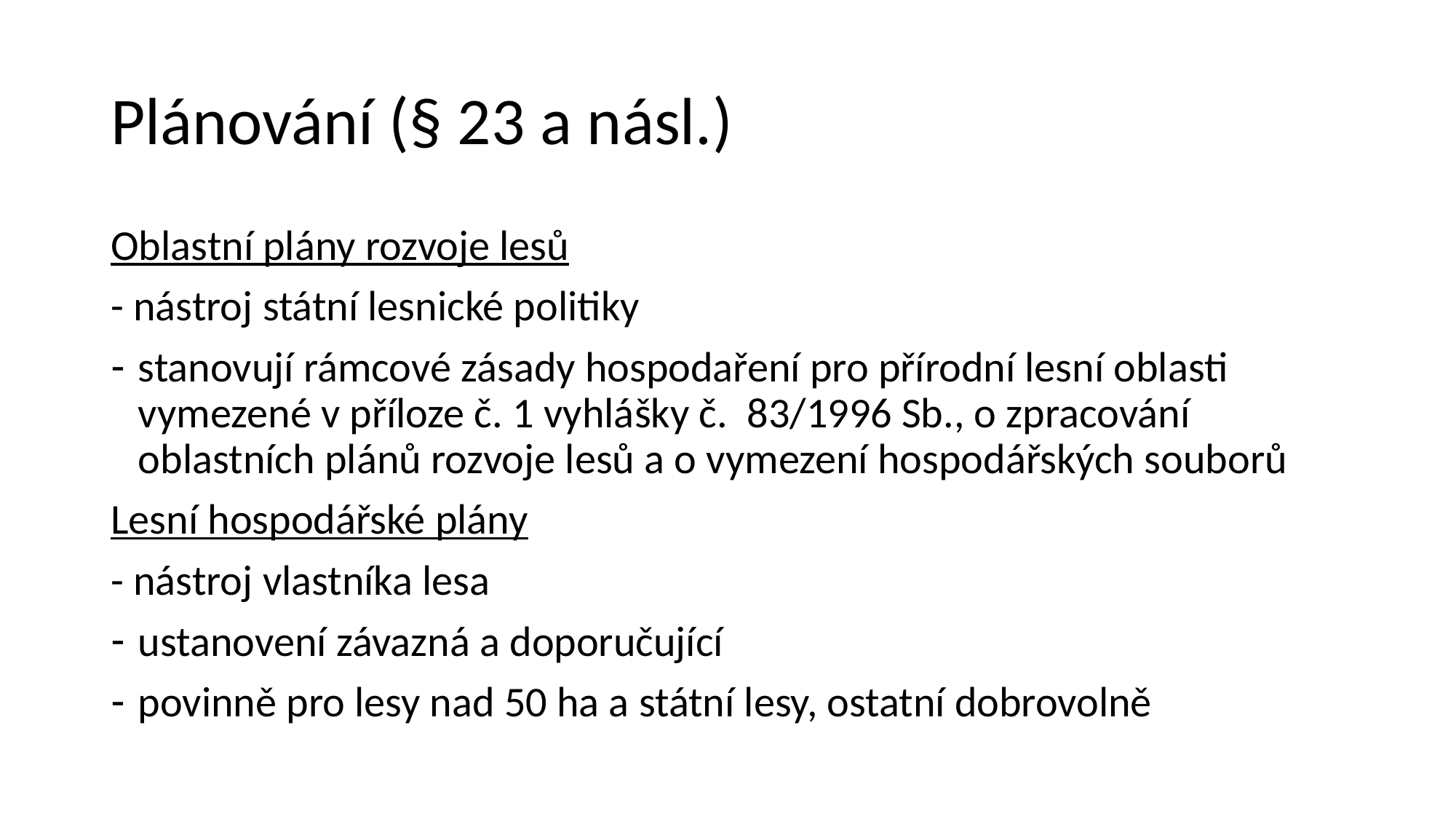

# Plánování (§ 23 a násl.)
Oblastní plány rozvoje lesů
- nástroj státní lesnické politiky
stanovují rámcové zásady hospodaření pro přírodní lesní oblasti vymezené v příloze č. 1 vyhlášky č.  83/1996 Sb., o zpracování oblastních plánů rozvoje lesů a o vymezení hospodářských souborů
Lesní hospodářské plány
- nástroj vlastníka lesa
ustanovení závazná a doporučující
povinně pro lesy nad 50 ha a státní lesy, ostatní dobrovolně